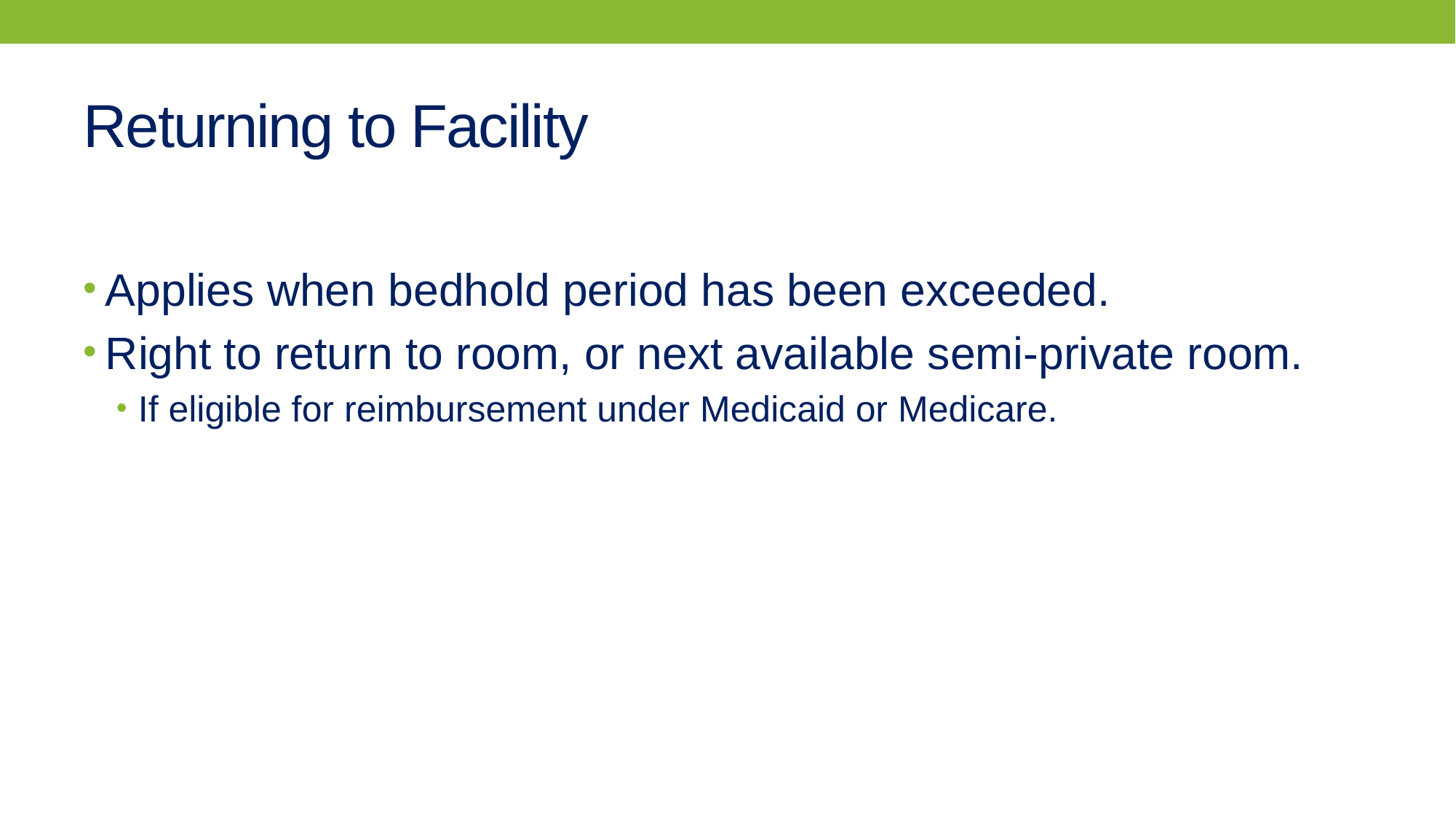

# Returning to Facility

Applies when bedhold period has been exceeded.
Right to return to room, or next available semi-private room.
If eligible for reimbursement under Medicaid or Medicare.